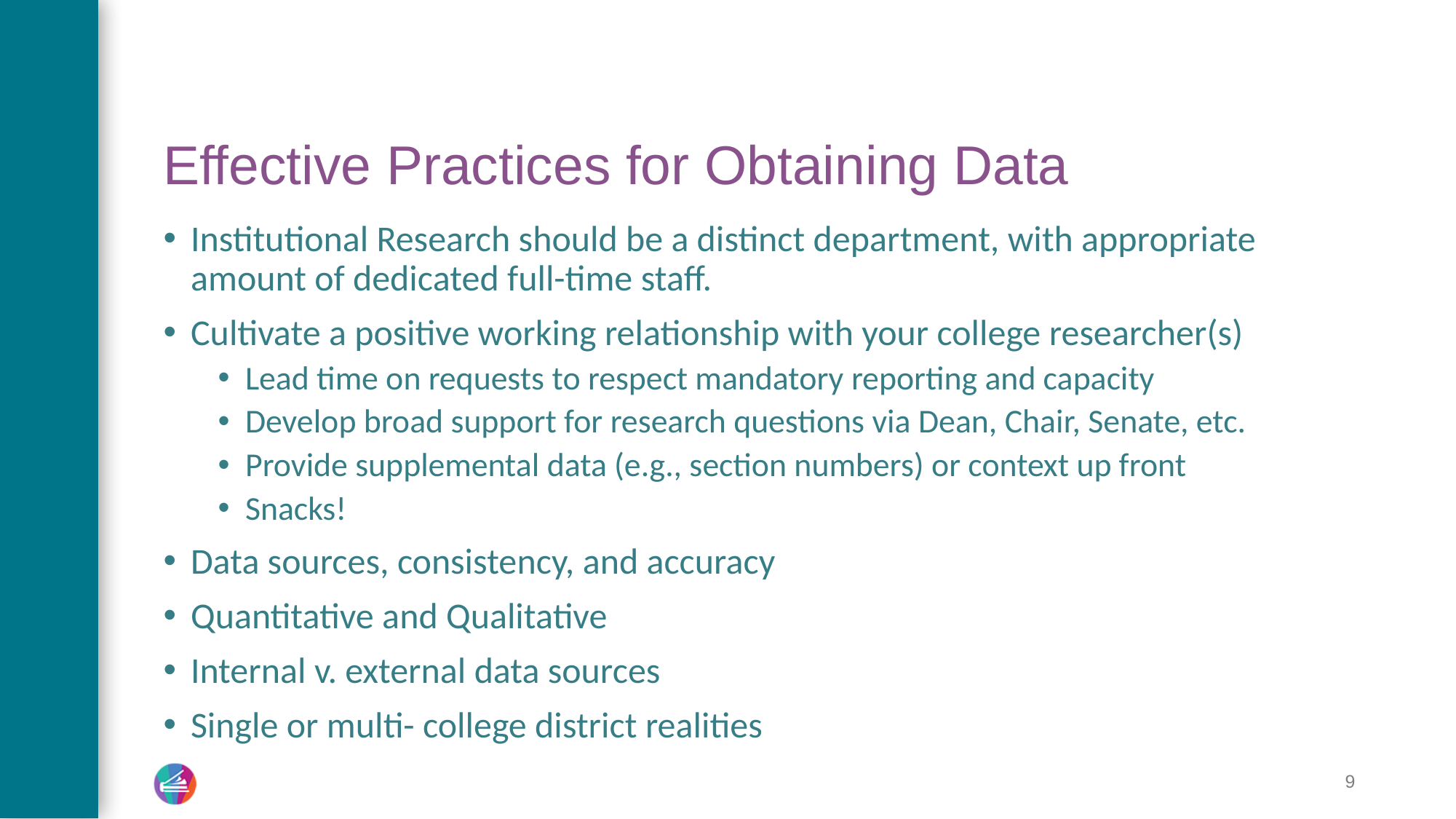

# Effective Practices for Obtaining Data
Institutional Research should be a distinct department, with appropriate amount of dedicated full-time staff.
Cultivate a positive working relationship with your college researcher(s)
Lead time on requests to respect mandatory reporting and capacity
Develop broad support for research questions via Dean, Chair, Senate, etc.
Provide supplemental data (e.g., section numbers) or context up front
Snacks!
Data sources, consistency, and accuracy
Quantitative and Qualitative
Internal v. external data sources
Single or multi- college district realities

9